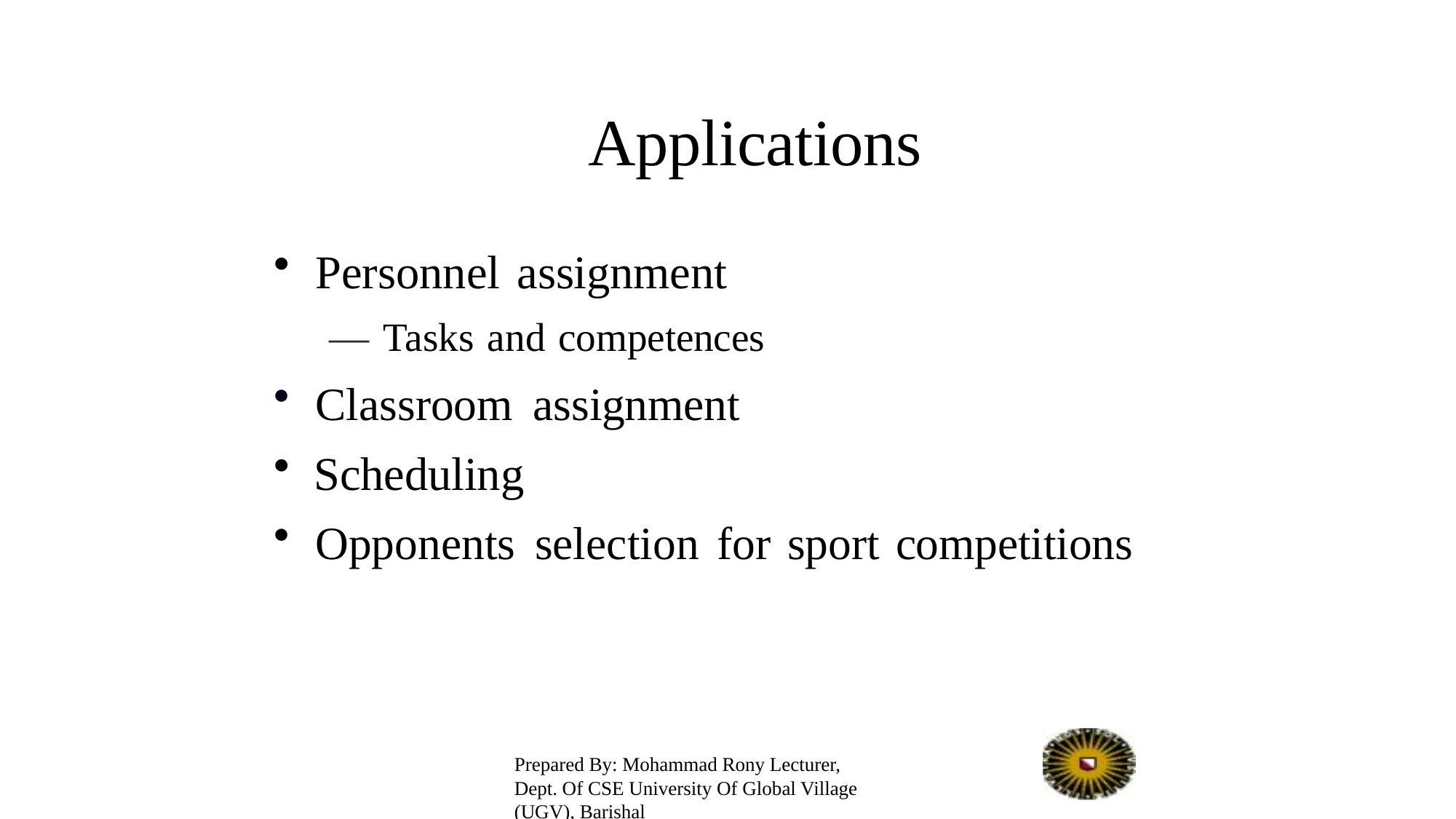

# Applications
Personnel assignment
— Tasks and competences
Classroom assignment
Scheduling
Opponents selection for sport competitions
Prepared By: Mohammad Rony Lecturer, Dept. Of CSE University Of Global Village (UGV), Barishal